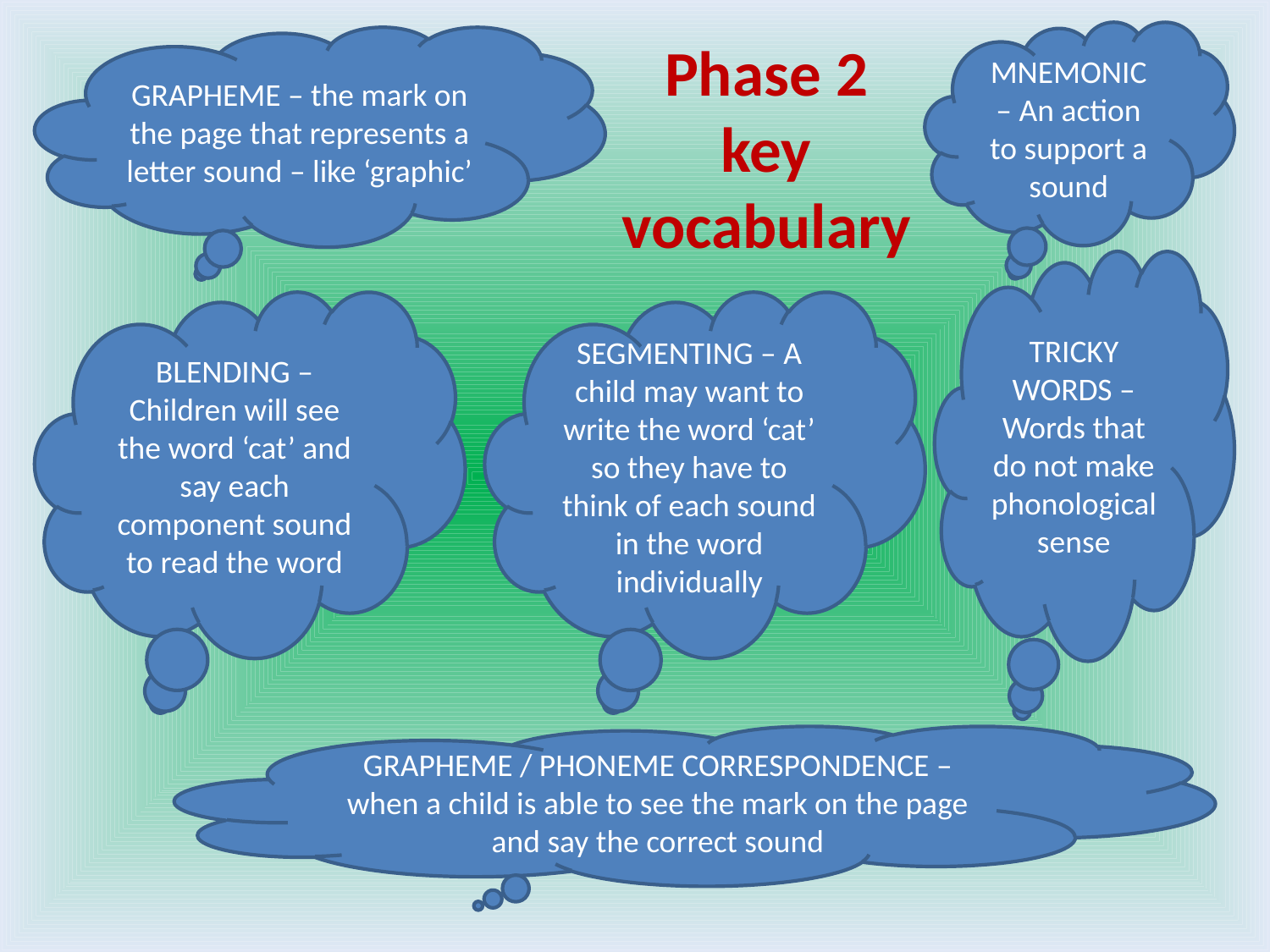

MNEMONIC – An action to support a sound
GRAPHEME – the mark on the page that represents a letter sound – like ‘graphic’
Phase 2 key vocabulary
TRICKY WORDS – Words that do not make phonological sense
BLENDING – Children will see the word ‘cat’ and say each component sound to read the word
SEGMENTING – A child may want to write the word ‘cat’ so they have to think of each sound in the word individually
GRAPHEME / PHONEME CORRESPONDENCE – when a child is able to see the mark on the page and say the correct sound